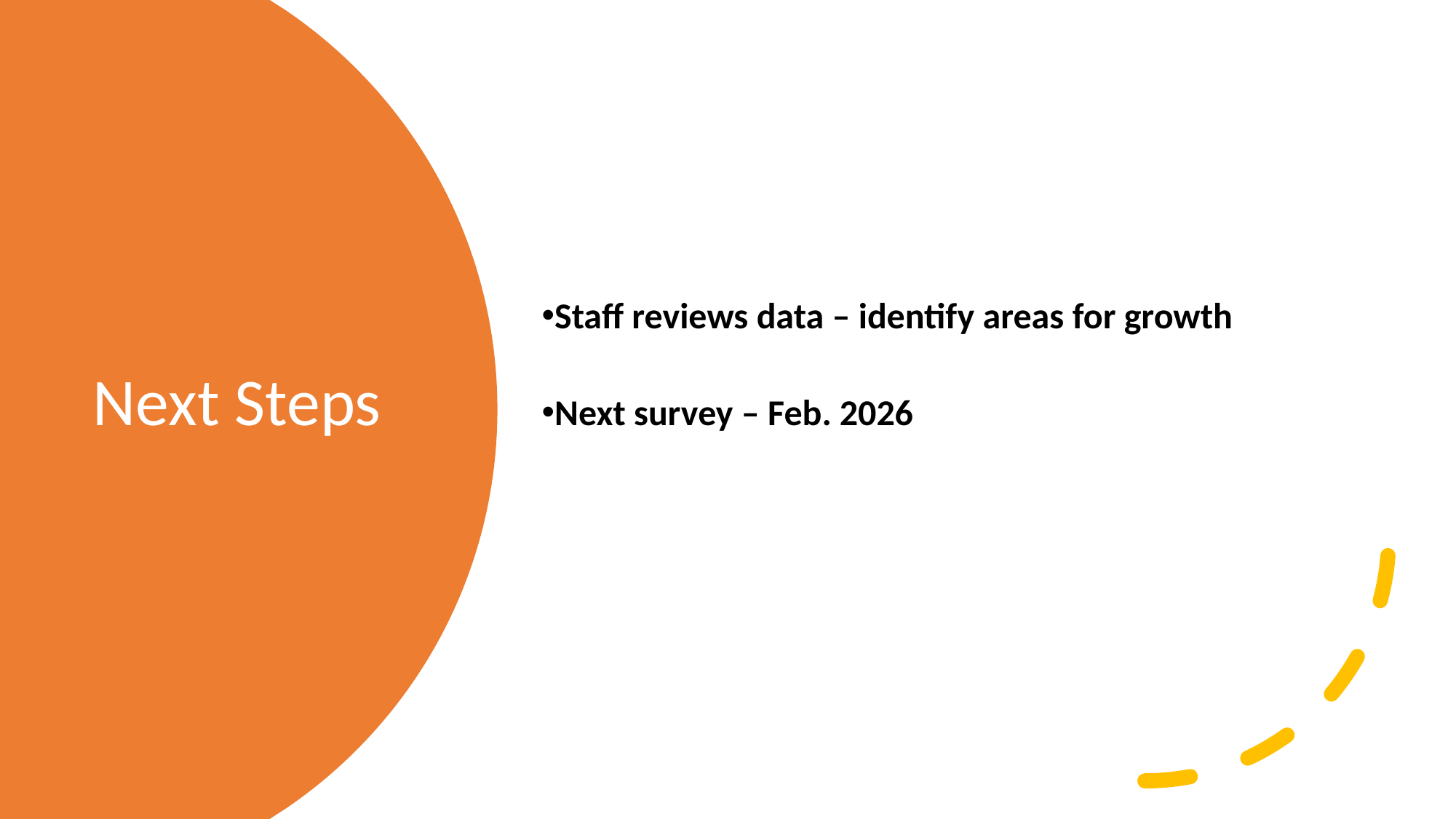

Staff reviews data – identify areas for growth ​

Next survey – Feb. 2026

Next Steps